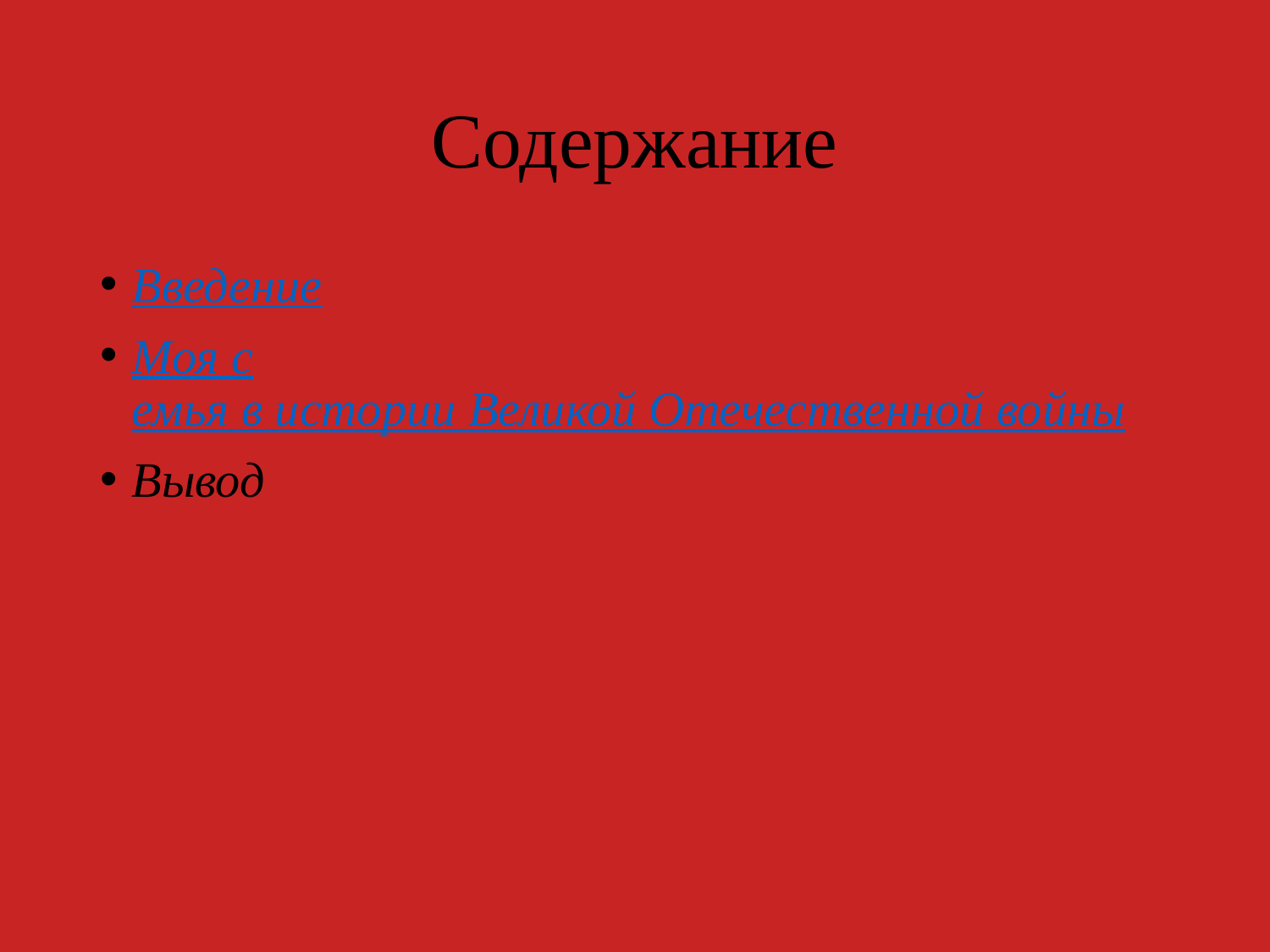

# Содержание
Введение
Моя семья в истории Великой Отечественной войны
Вывод